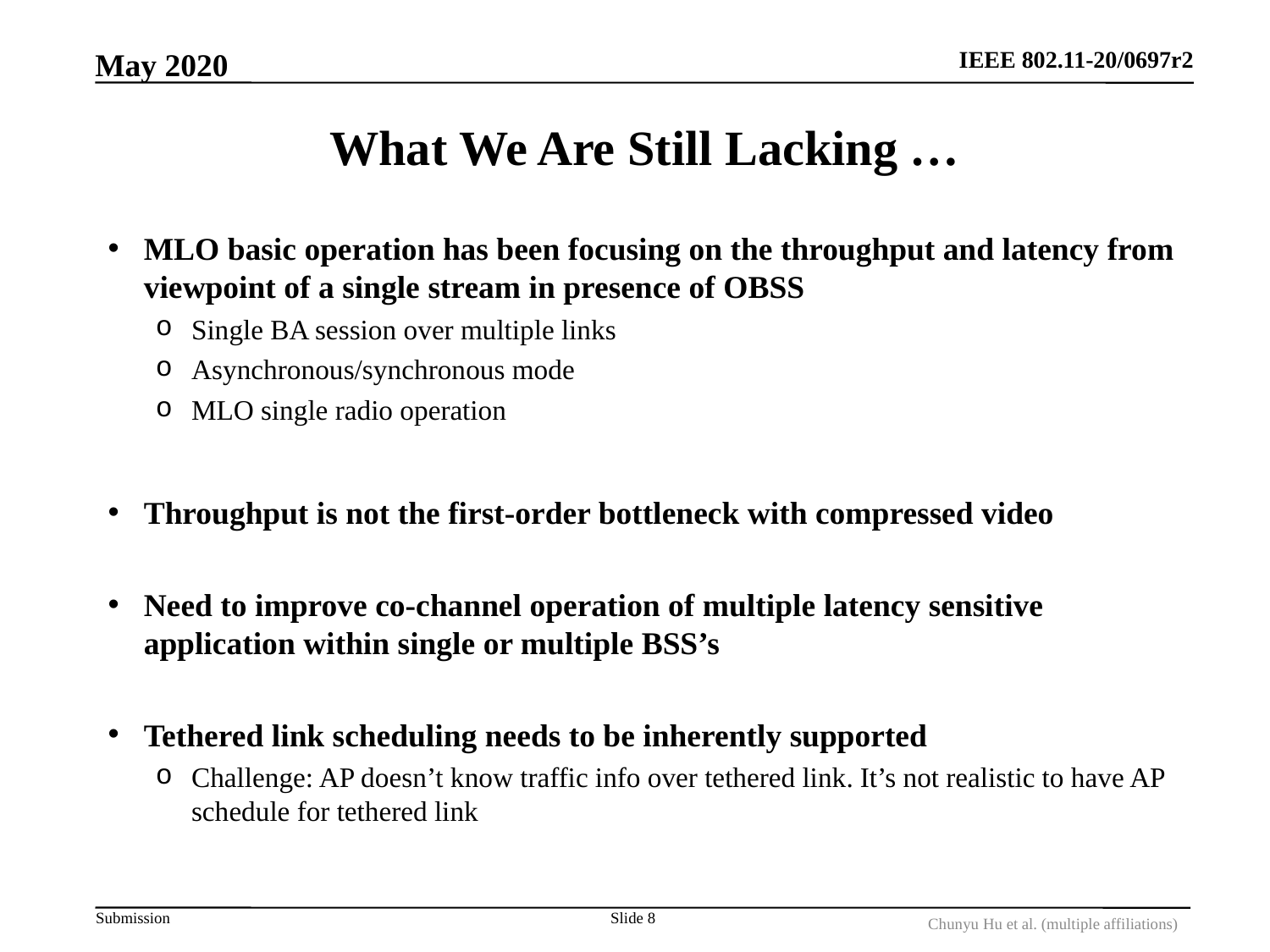

May 2020
# What We Are Still Lacking …
MLO basic operation has been focusing on the throughput and latency from viewpoint of a single stream in presence of OBSS
Single BA session over multiple links
Asynchronous/synchronous mode
MLO single radio operation

Throughput is not the first-order bottleneck with compressed video

Need to improve co-channel operation of multiple latency sensitive application within single or multiple BSS’s

Tethered link scheduling needs to be inherently supported
Challenge: AP doesn’t know traffic info over tethered link. It’s not realistic to have AP schedule for tethered link
Slide 8
Chunyu Hu et al. (multiple affiliations)